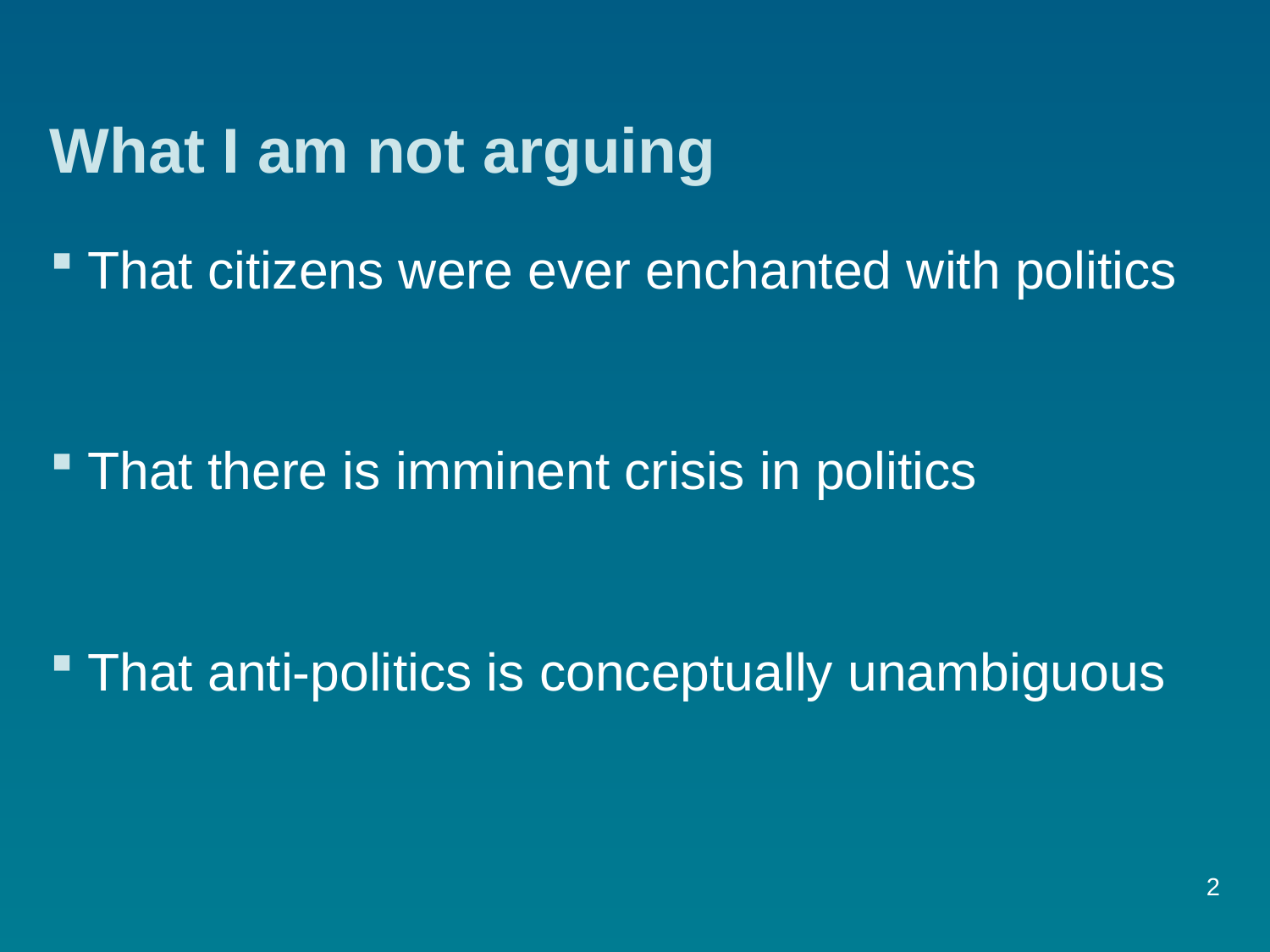

# What I am not arguing
That citizens were ever enchanted with politics

That there is imminent crisis in politics

That anti-politics is conceptually unambiguous

2